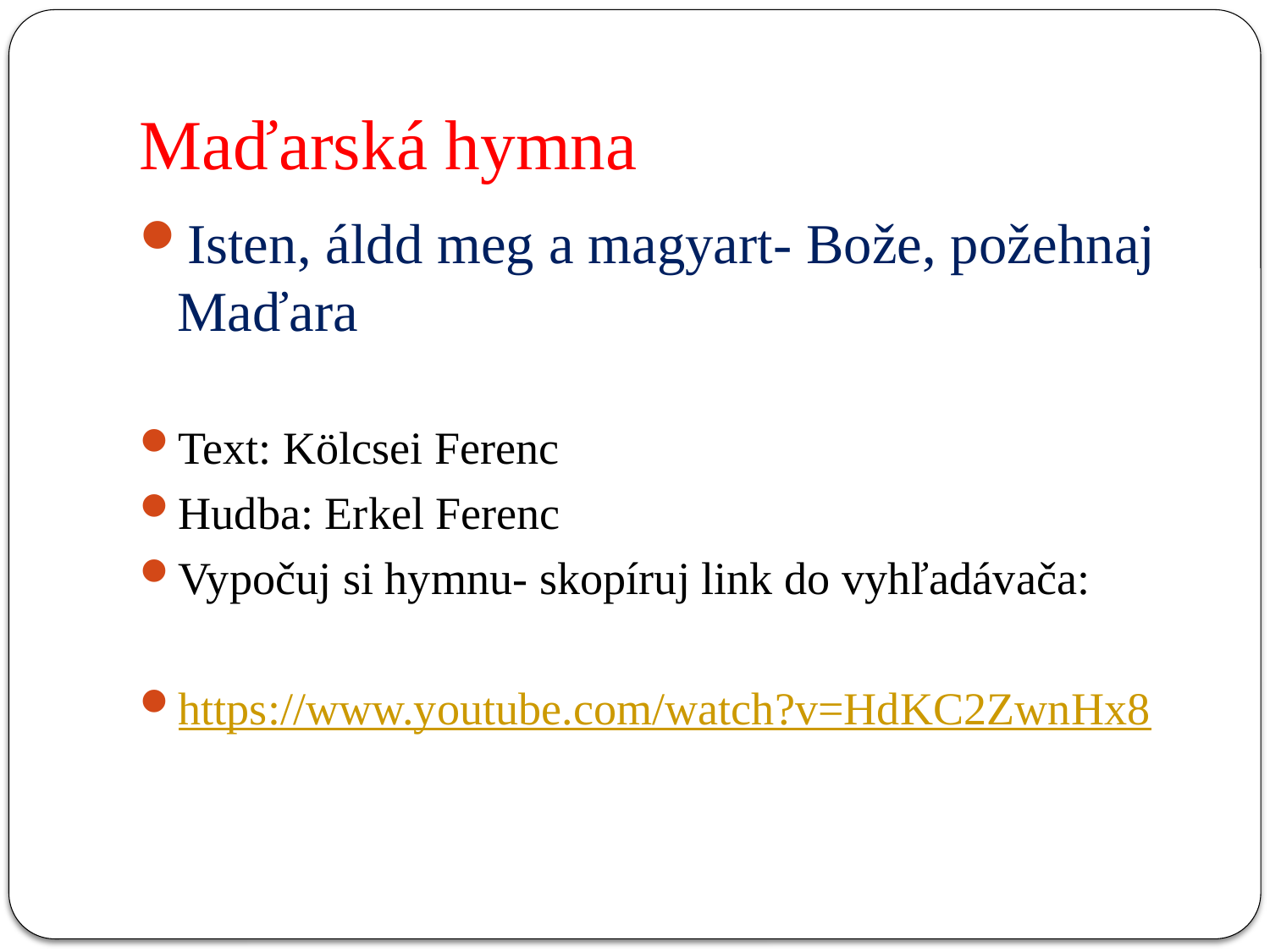

# Maďarská hymna
Isten, áldd meg a magyart- Bože, požehnaj Maďara

Text: Kölcsei Ferenc
Hudba: Erkel Ferenc
Vypočuj si hymnu- skopíruj link do vyhľadávača:

https://www.youtube.com/watch?v=HdKC2ZwnHx8